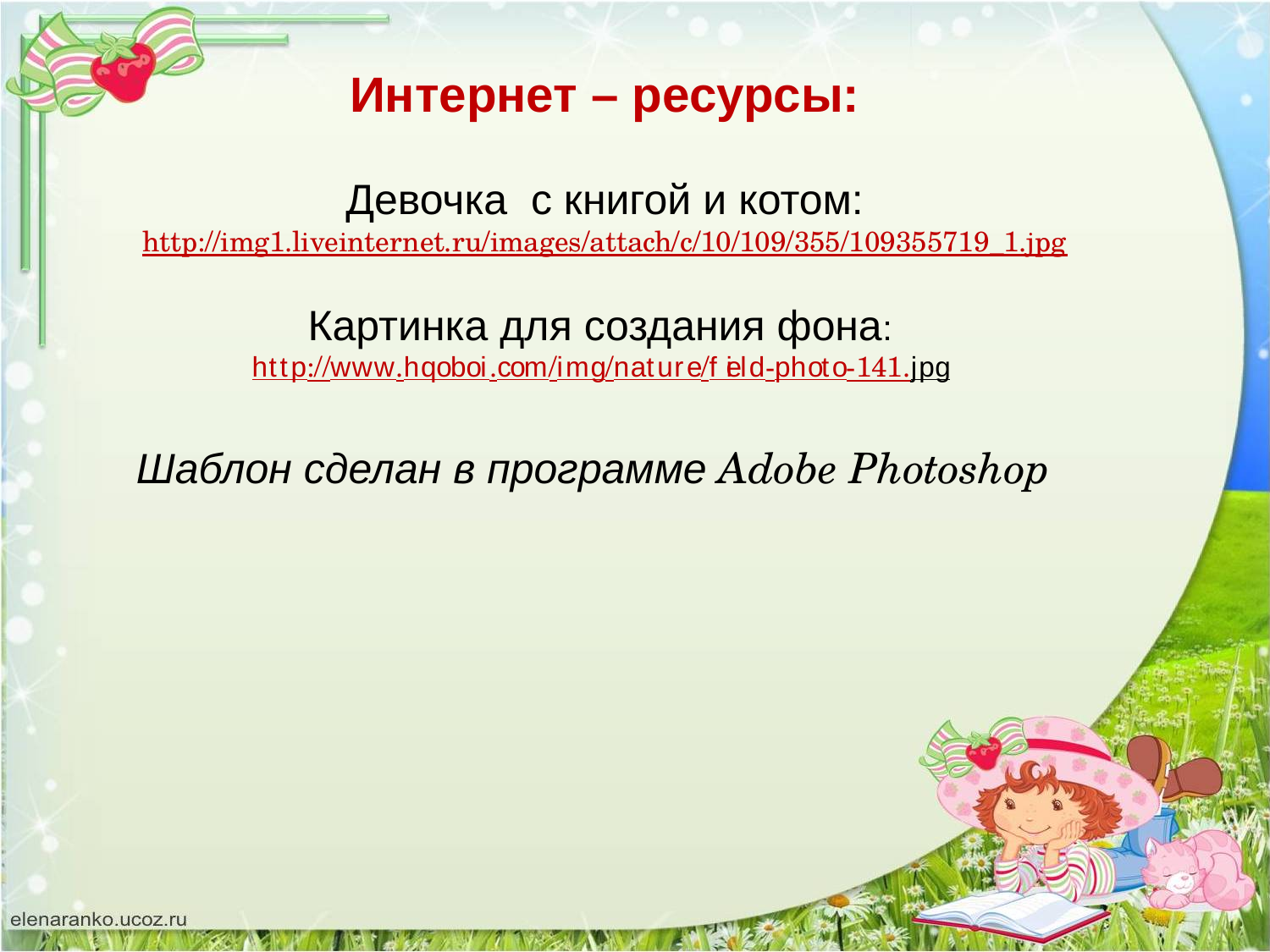

Интернет – ресурсы:

Девочка  с книгой и котом:
http://img1.liveinternet.ru/images/attach/c/10/109/355/109355719_1.jpg

Картинка для создания фона:
http://www.hqoboi.com/img/nature/field-photo-141.jpg

Шаблон сделан в программе Adobe Photoshop